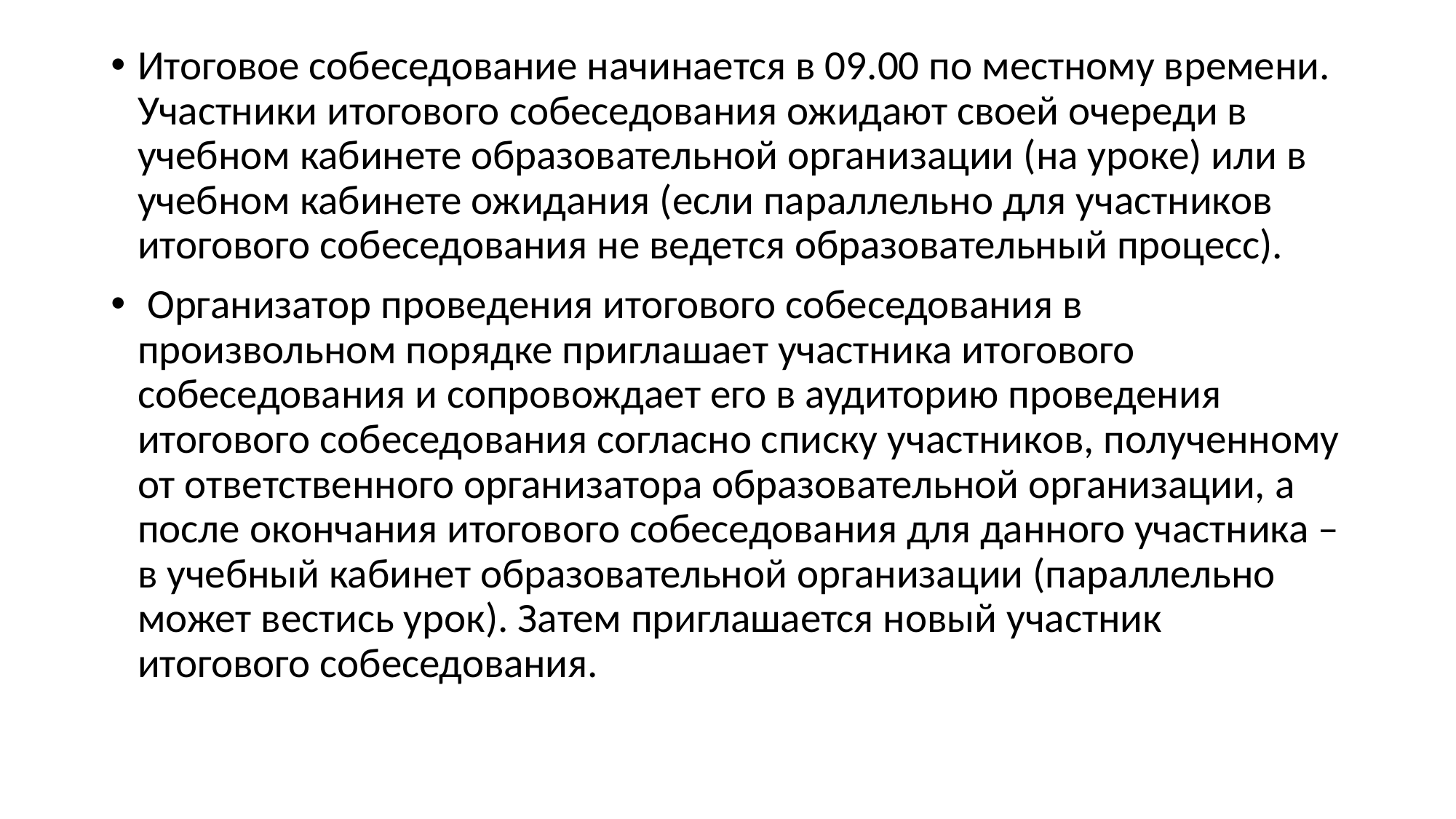

Итоговое собеседование начинается в 09.00 по местному времени. Участники итогового собеседования ожидают своей очереди в учебном кабинете образовательной организации (на уроке) или в учебном кабинете ожидания (если параллельно для участников итогового собеседования не ведется образовательный процесс).
 Организатор проведения итогового собеседования в произвольном порядке приглашает участника итогового собеседования и сопровождает его в аудиторию проведения итогового собеседования согласно списку участников, полученному от ответственного организатора образовательной организации, а после окончания итогового собеседования для данного участника – в учебный кабинет образовательной организации (параллельно может вестись урок). Затем приглашается новый участник итогового собеседования.